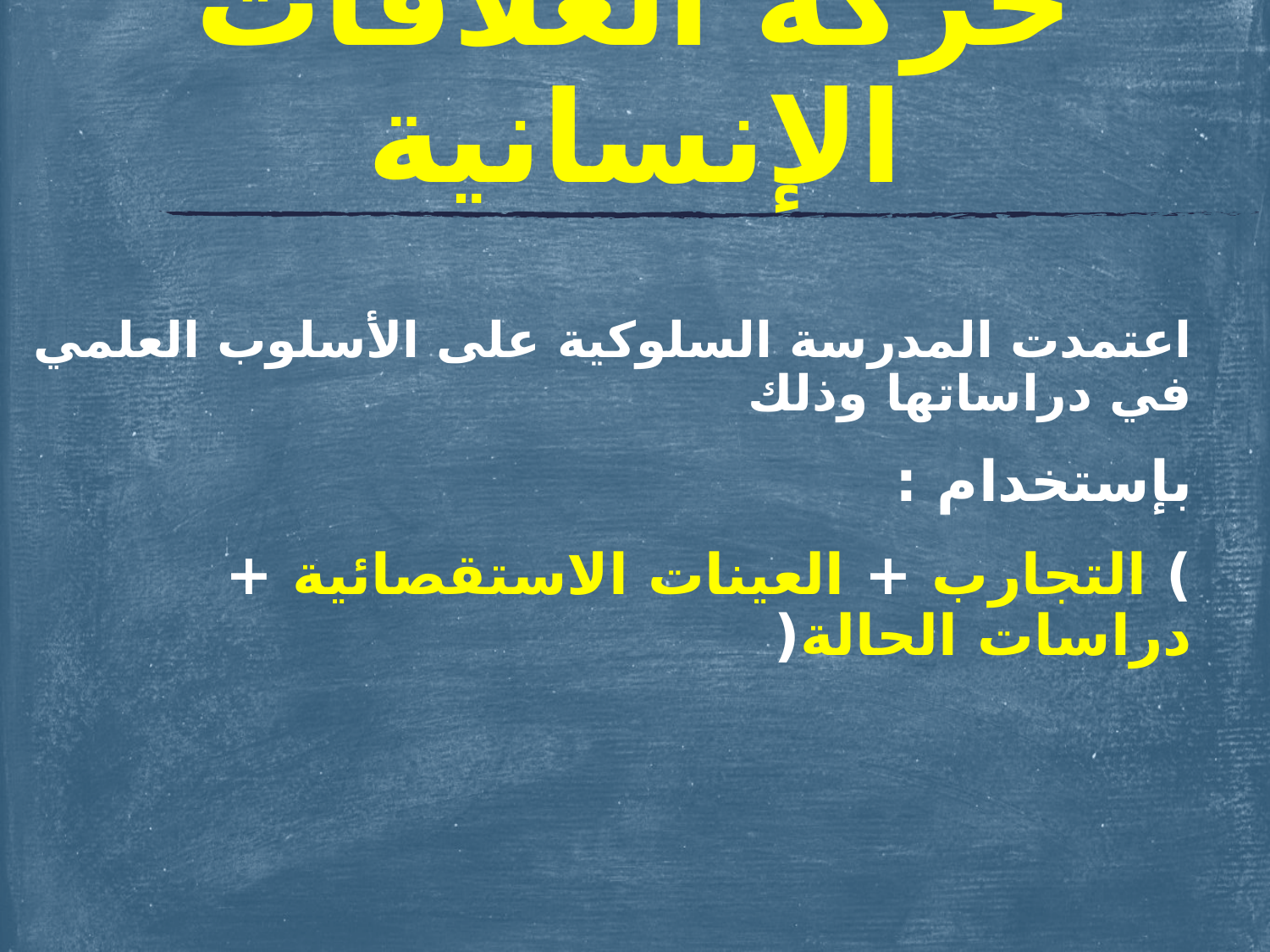

# حركة العلاقات الإنسانية

اعتمدت المدرسة السلوكية على الأسلوب العلمي في دراساتها وذلك
بإستخدام :
) التجارب + العينات الاستقصائية + دراسات الحالة(